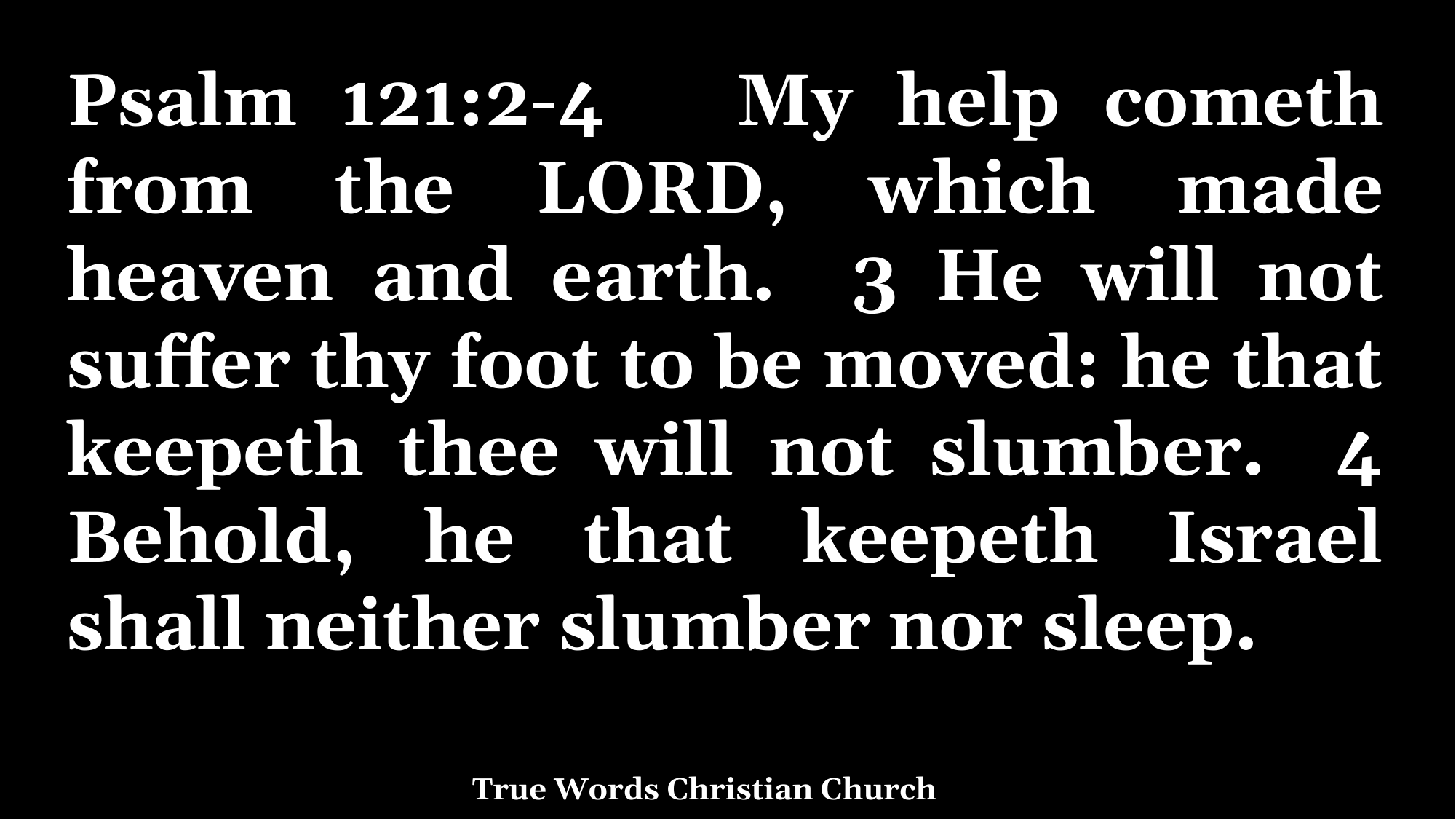

Psalm 121:2-4   My help cometh from the LORD, which made heaven and earth.  3 He will not suffer thy foot to be moved: he that keepeth thee will not slumber.  4 Behold, he that keepeth Israel shall neither slumber nor sleep.
True Words Christian Church